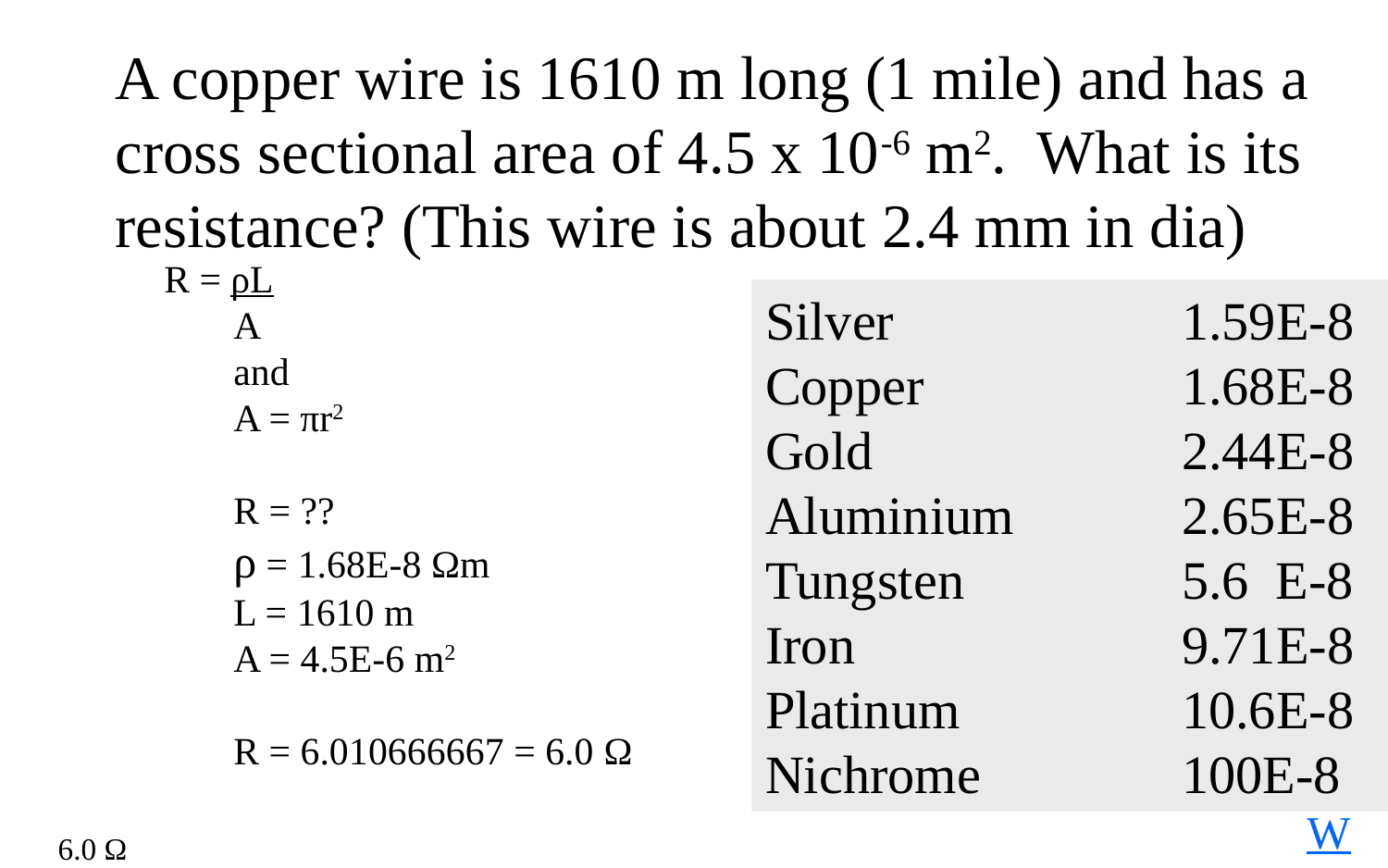

A copper wire is 1610 m long (1 mile) and has a cross sectional area of 4.5 x 10-6 m2.  What is its resistance? (This wire is about 2.4 mm in dia)
R = ρL
A
and
A = πr2

R = ??
ρ = 1.68E-8 Ωm
L = 1610 m
A = 4.5E-6 m2

R = 6.010666667 = 6.0 Ω
Silver			1.59E-8
Copper		1.68E-8
Gold			2.44E-8
Aluminium		2.65E-8
Tungsten		5.6  E-8
Iron			9.71E-8
Platinum		10.6E-8
Nichrome 		100E-8
W

6.0 Ω